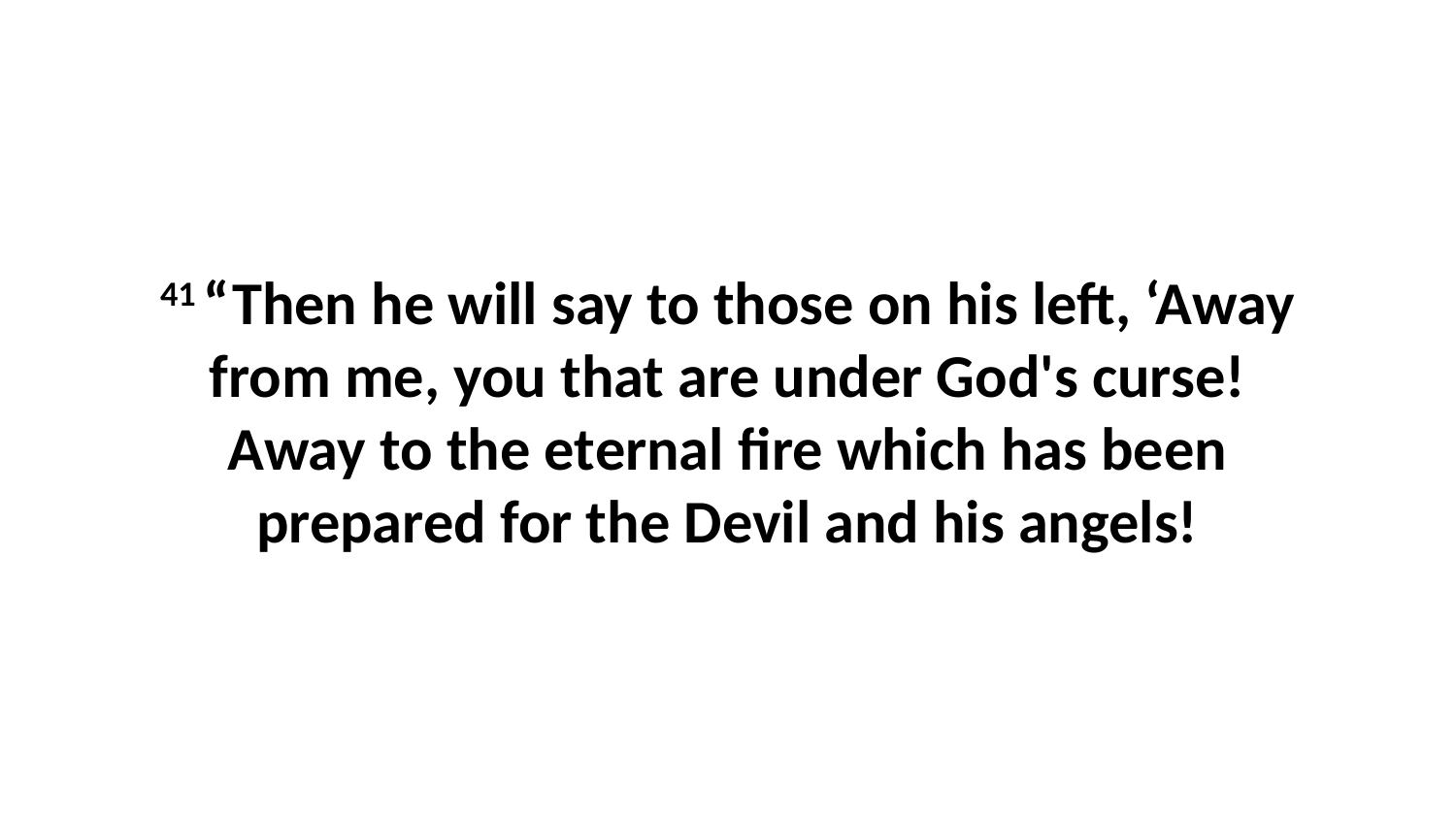

41 “Then he will say to those on his left, ‘Away from me, you that are under God's curse! Away to the eternal fire which has been prepared for the Devil and his angels!